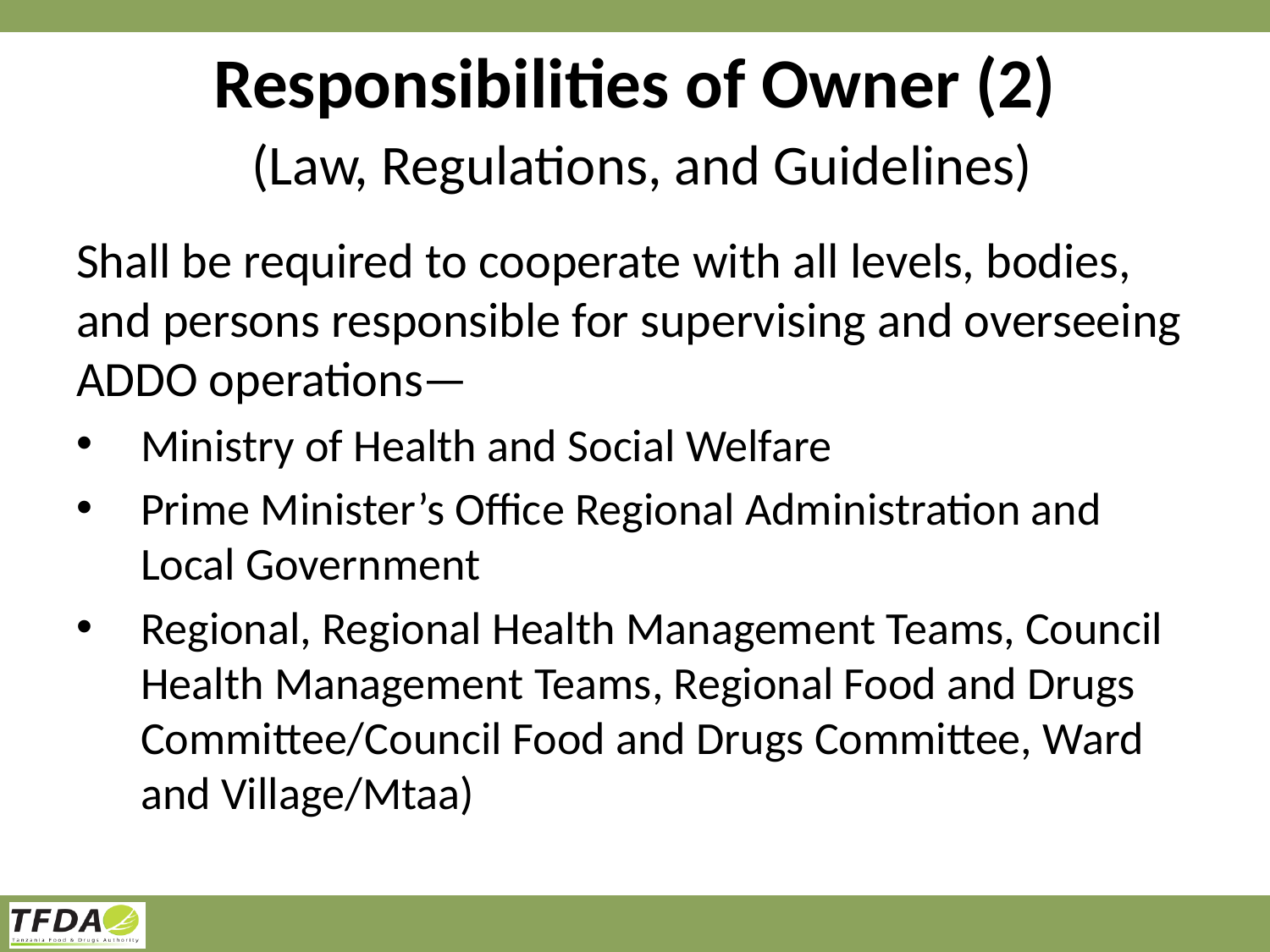

# Responsibilities of Owner (2) (Law, Regulations, and Guidelines)
Shall be required to cooperate with all levels, bodies, and persons responsible for supervising and overseeing ADDO operations—
Ministry of Health and Social Welfare
Prime Minister’s Office Regional Administration and Local Government
Regional, Regional Health Management Teams, Council Health Management Teams, Regional Food and Drugs Committee/Council Food and Drugs Committee, Ward and Village/Mtaa)